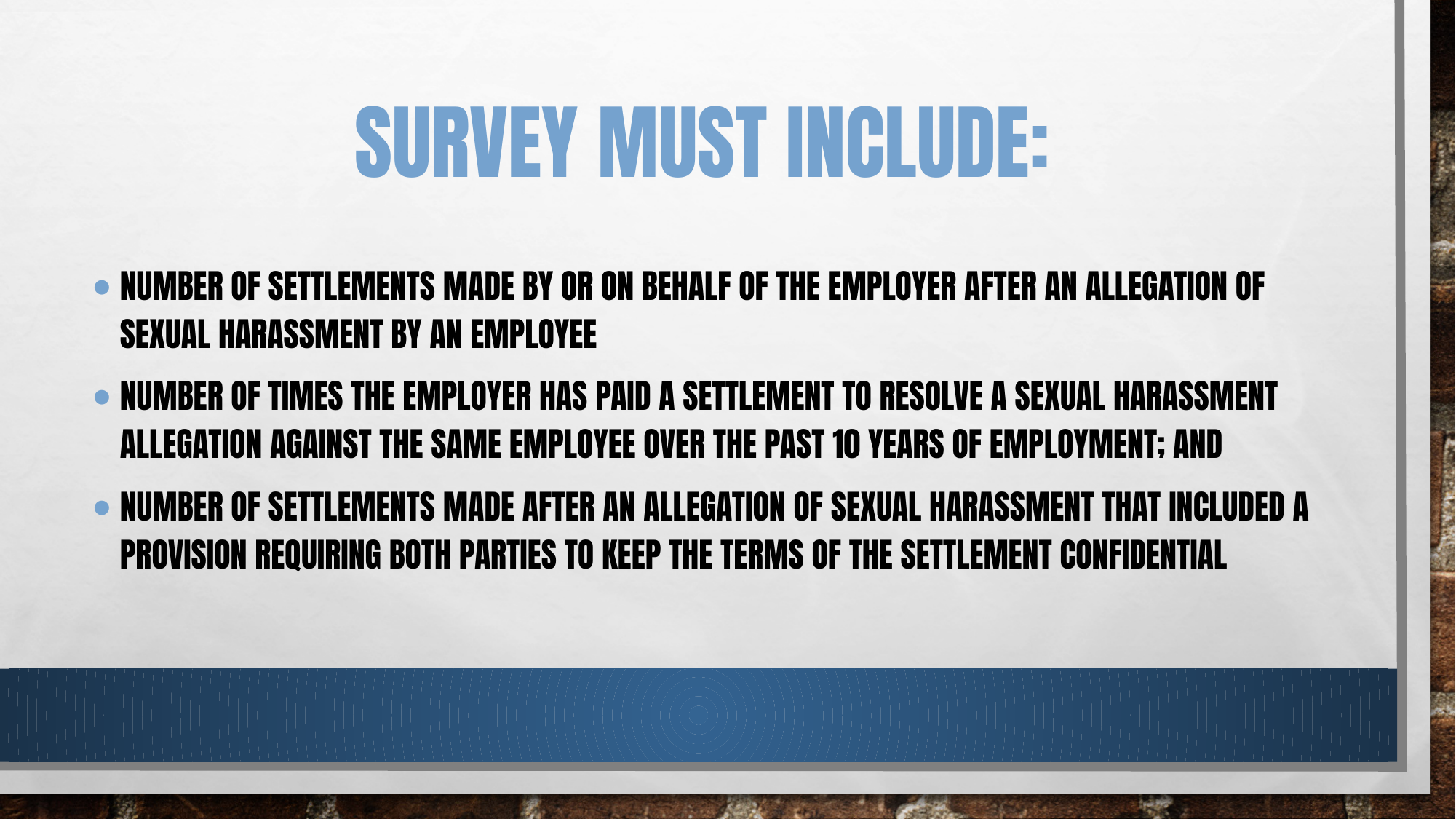

# Survey must include:
Number of settlements made by or on behalf of the employer after an allegation of sexual harassment by an employee
Number of times the employer has paid a settlement to resolve a sexual harassment allegation against the same employee over the past 10 years of employment; and
Number of settlements made after an allegation of sexual harassment that included a provision requiring both parties to keep the terms of the settlement confidential